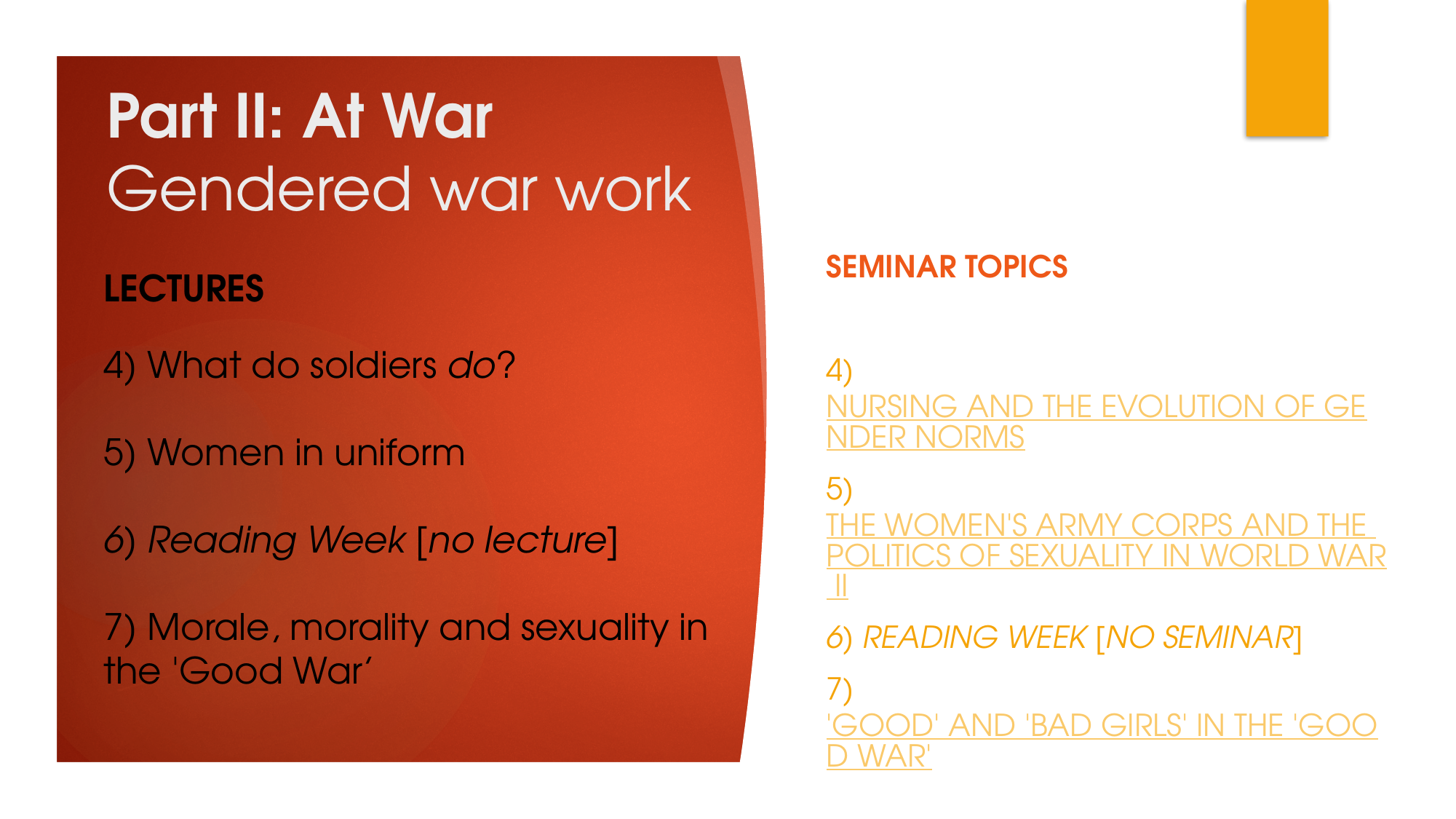

# Part II: At War Gendered war work
Seminar topics

4) Nursing and the evolution of gender norms
5) The Women's Army Corps and the politics of sexuality in World War II
6) Reading Week [no seminar]
7) 'Good' and 'bad girls' in the 'Good War'

LECTURES
4) What do soldiers do?
5) Women in uniform
6) Reading Week [no lecture]
7) Morale, morality and sexuality in the 'Good War’